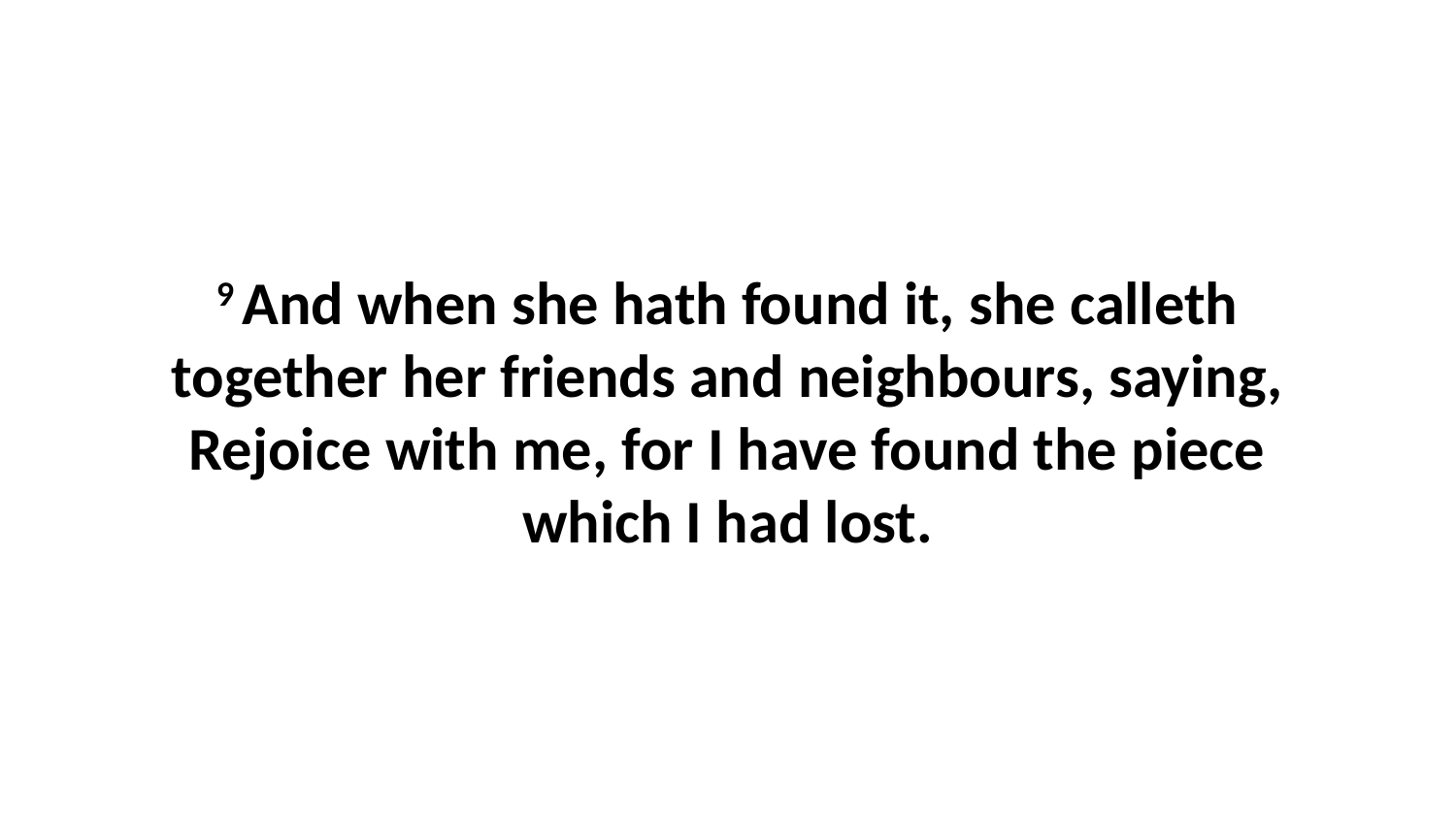

9 And when she hath found it, she calleth together her friends and neighbours, saying, Rejoice with me, for I have found the piece which I had lost.